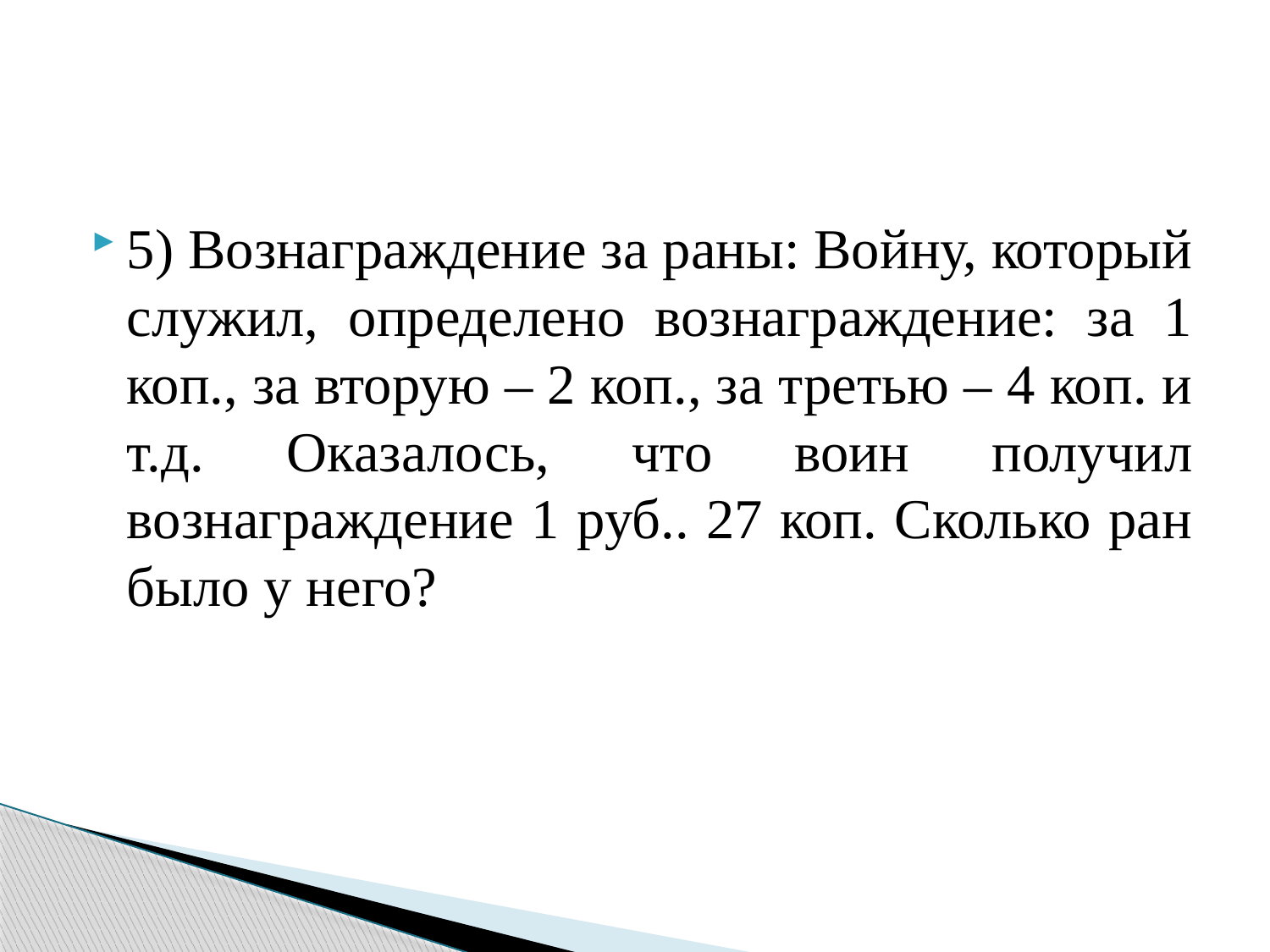

5) Вознаграждение за раны: Войну, который служил, определено вознаграждение: за 1 коп., за вторую – 2 коп., за третью – 4 коп. и т.д. Оказалось, что воин получил вознаграждение 1 руб.. 27 коп. Сколько ран было у него?